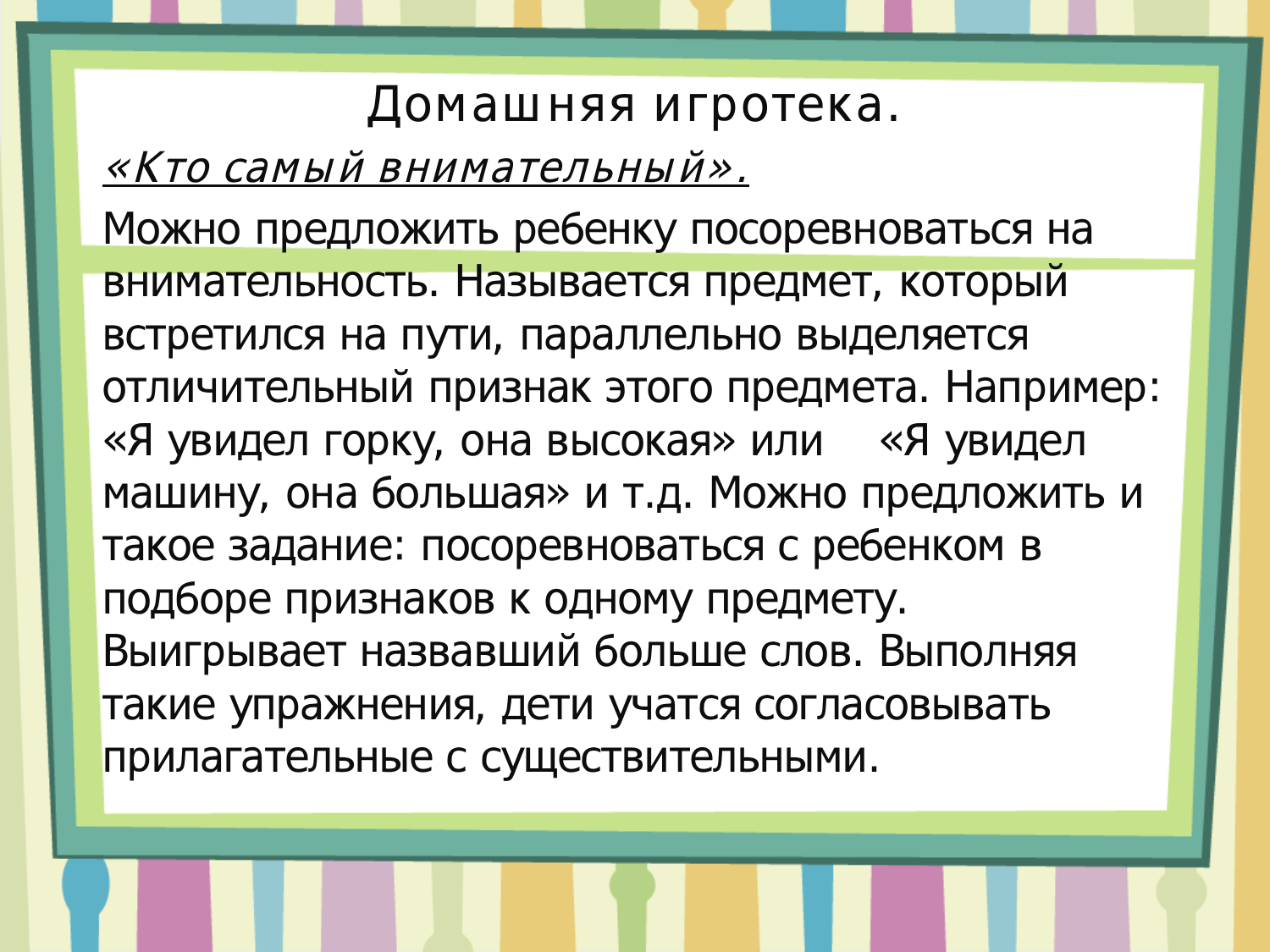

Домашняя игротека.
«Кто самый внимательный».
Можно предложить ребенку посоревноваться на внимательность. Называется предмет, который встретился на пути, параллельно выделяется отличительный признак этого предмета. Например: «Я увидел горку, она высокая» или    «Я увидел машину, она большая» и т.д. Можно предложить и такое задание: посоревноваться с ребенком в подборе признаков к одному предмету. Выигрывает назвавший больше слов. Выполняя такие упражнения, дети учатся согласовывать прилагательные с существительными.